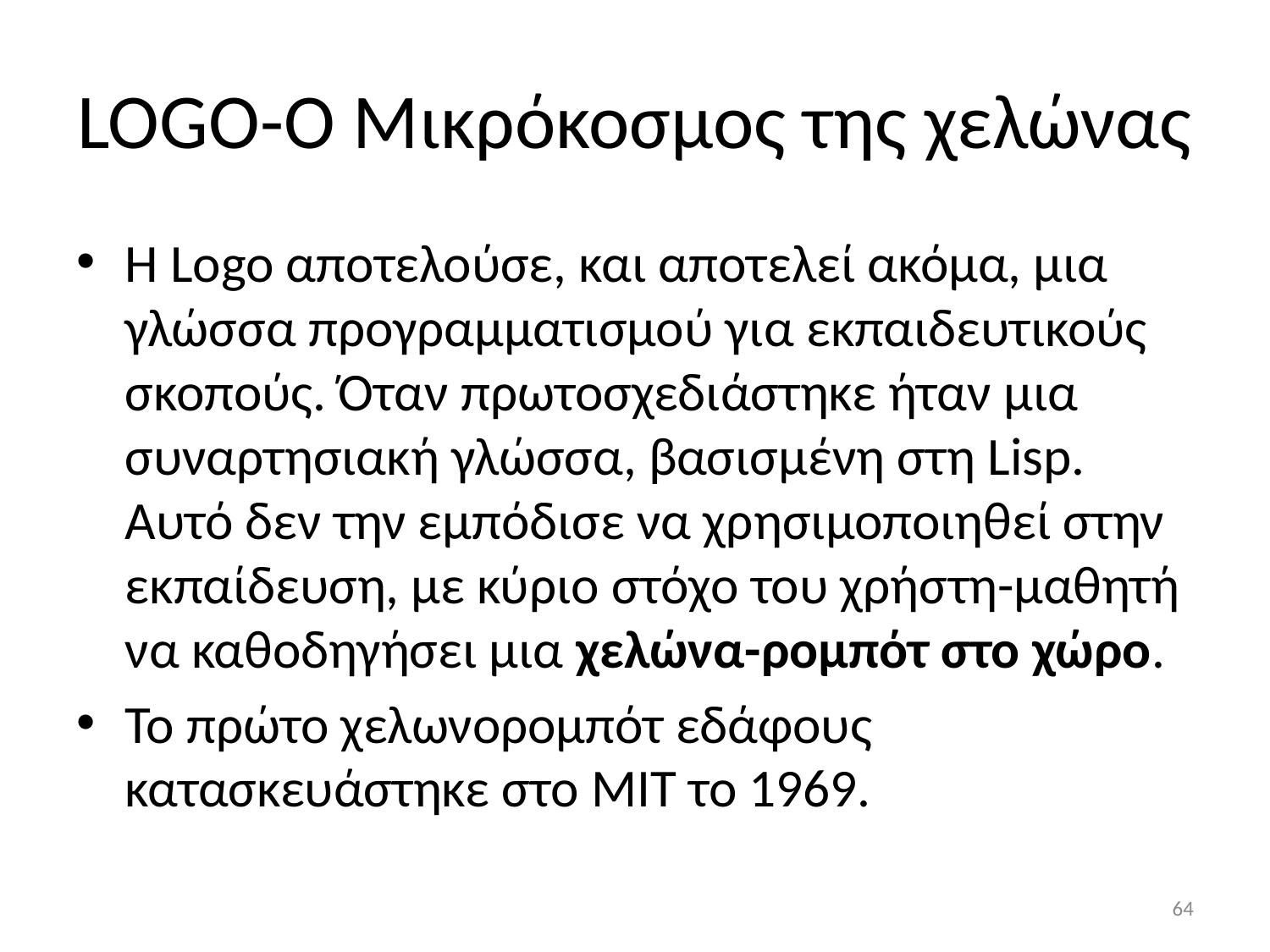

# LOGO-Ο Μικρόκοσμος της χελώνας
Η Logo αποτελούσε, και αποτελεί ακόμα, μια γλώσσα προγραμματισμού για εκπαιδευτικούς σκοπούς. Όταν πρωτοσχεδιάστηκε ήταν μια συναρτησιακή γλώσσα, βασισμένη στη Lisp. Αυτό δεν την εμπόδισε να χρησιμοποιηθεί στην εκπαίδευση, με κύριο στόχο του χρήστη-μαθητή να καθοδηγήσει μια χελώνα-ρομπότ στο χώρο.
Το πρώτο χελωνορομπότ εδάφους κατασκευάστηκε στο MIT το 1969.

64